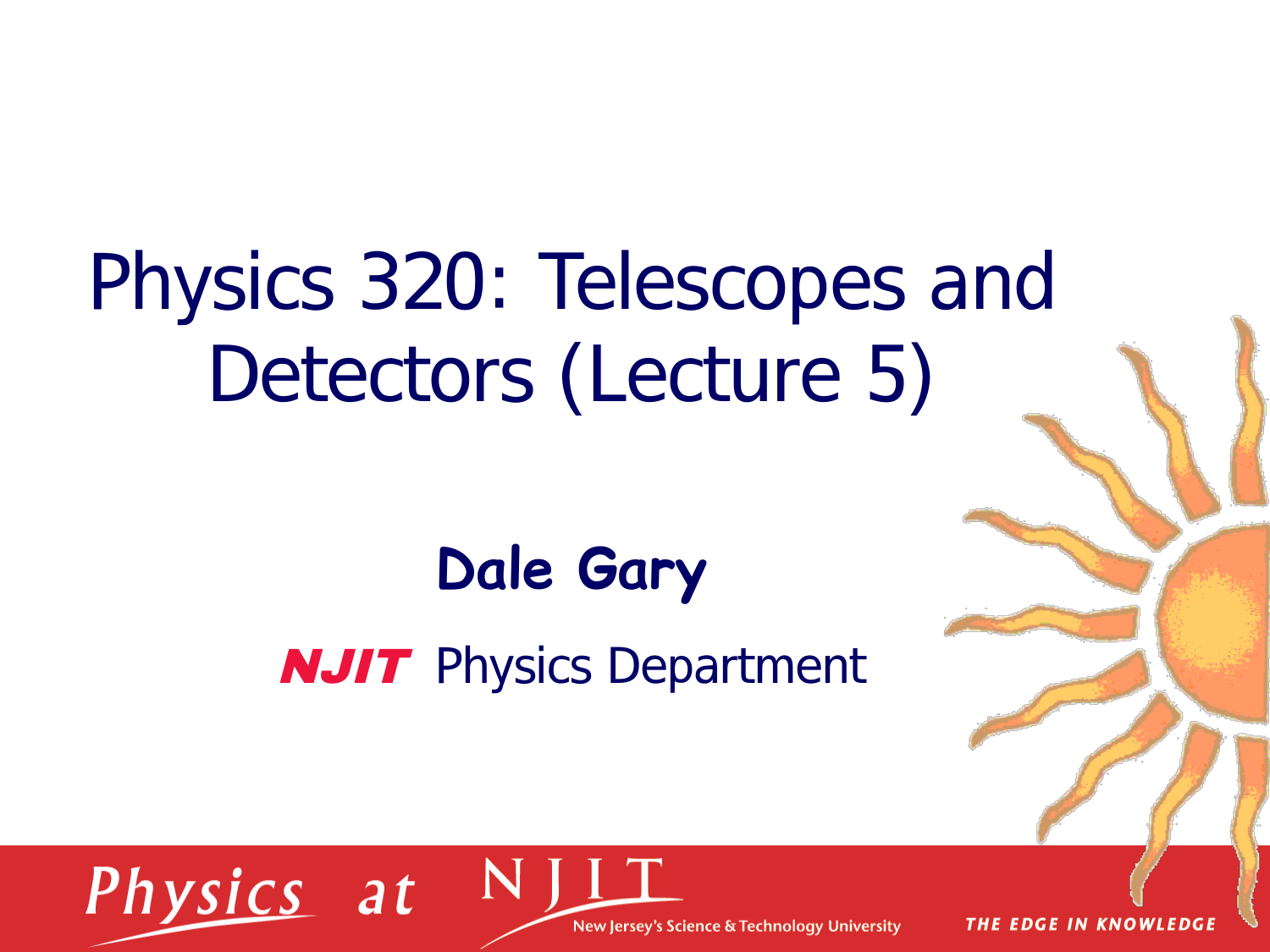

# Physics 320: Telescopes and Detectors (Lecture 5)
Dale Gary

NJIT  Physics Department